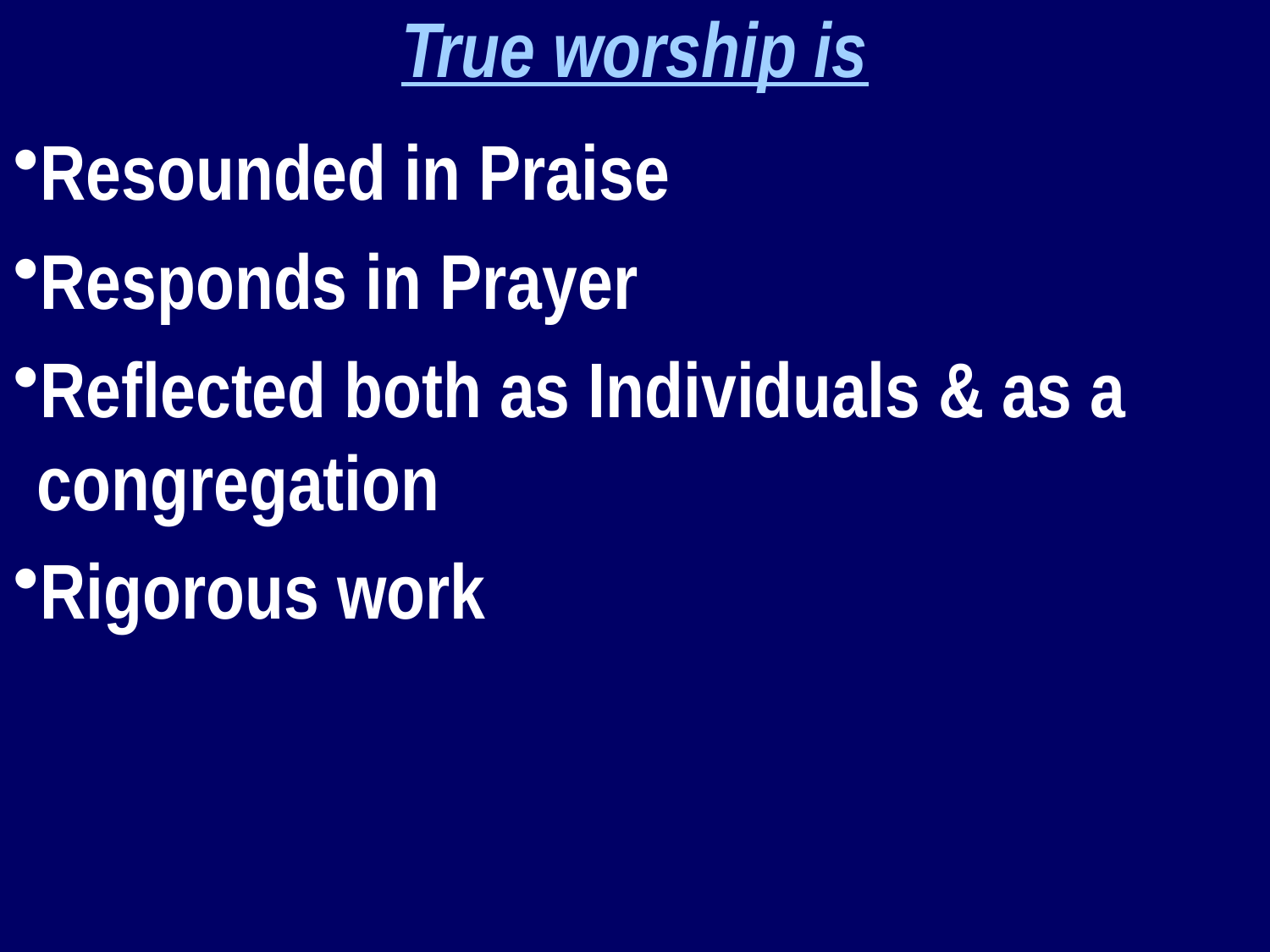

True worship is
Resounded in Praise
Responds in Prayer
Reflected both as Individuals & as a congregation
Rigorous work